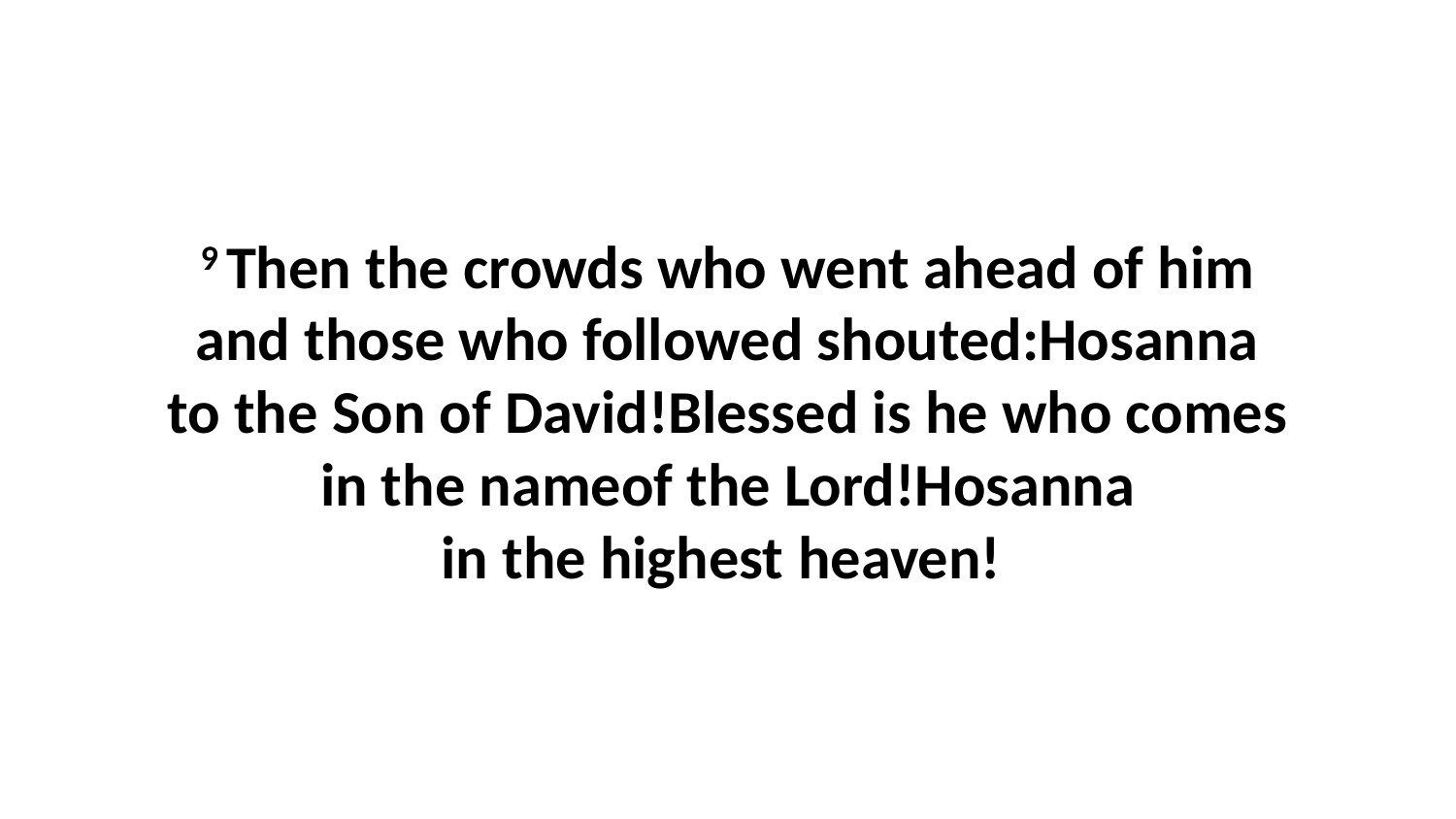

9 Then the crowds who went ahead of him and those who followed shouted:Hosanna to the Son of David!Blessed is he who comes in the nameof the Lord!Hosanna in the highest heaven!